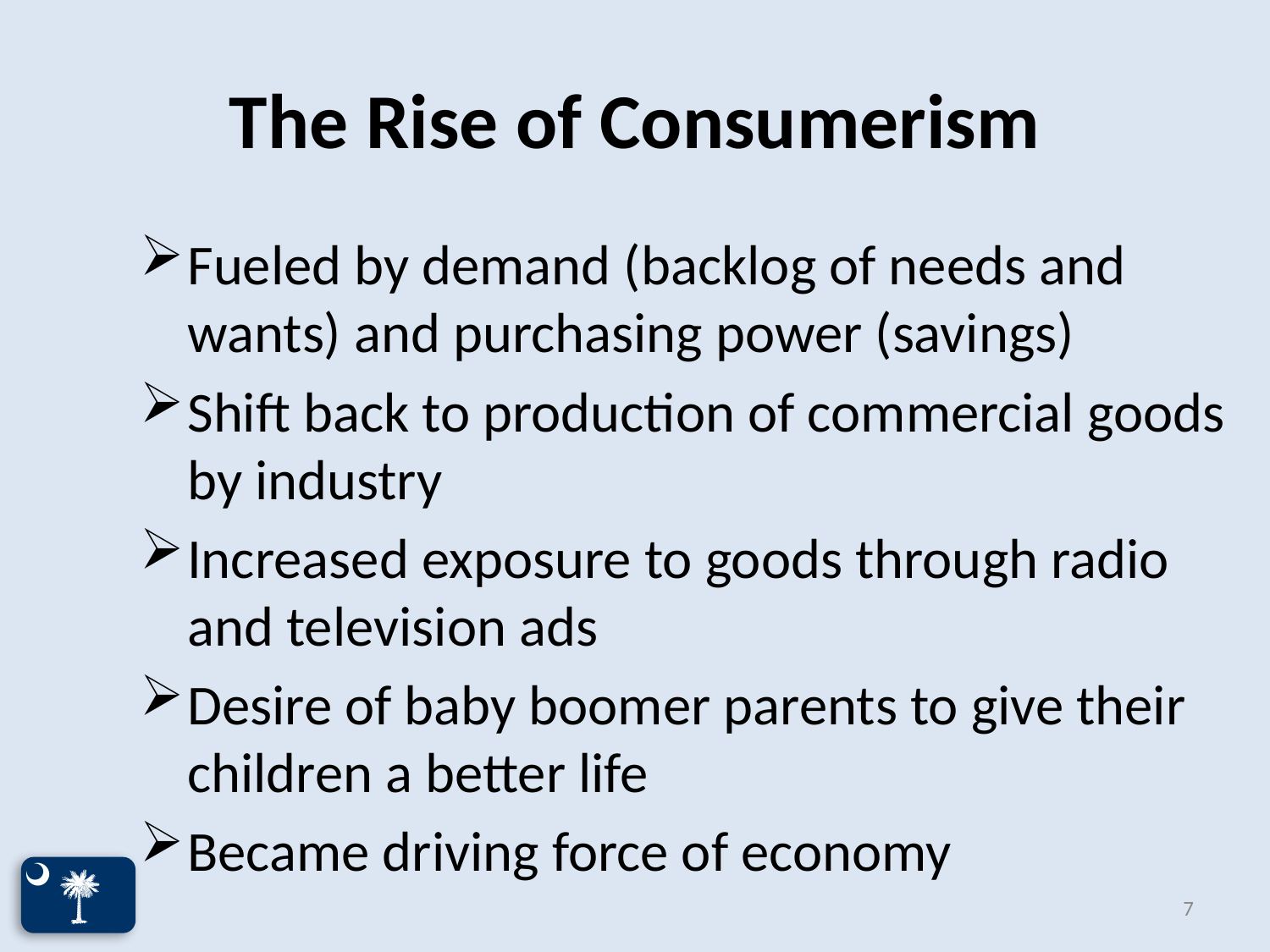

# The Rise of Consumerism
Fueled by demand (backlog of needs and wants) and purchasing power (savings)
Shift back to production of commercial goods by industry
Increased exposure to goods through radio and television ads
Desire of baby boomer parents to give their children a better life
Became driving force of economy

7